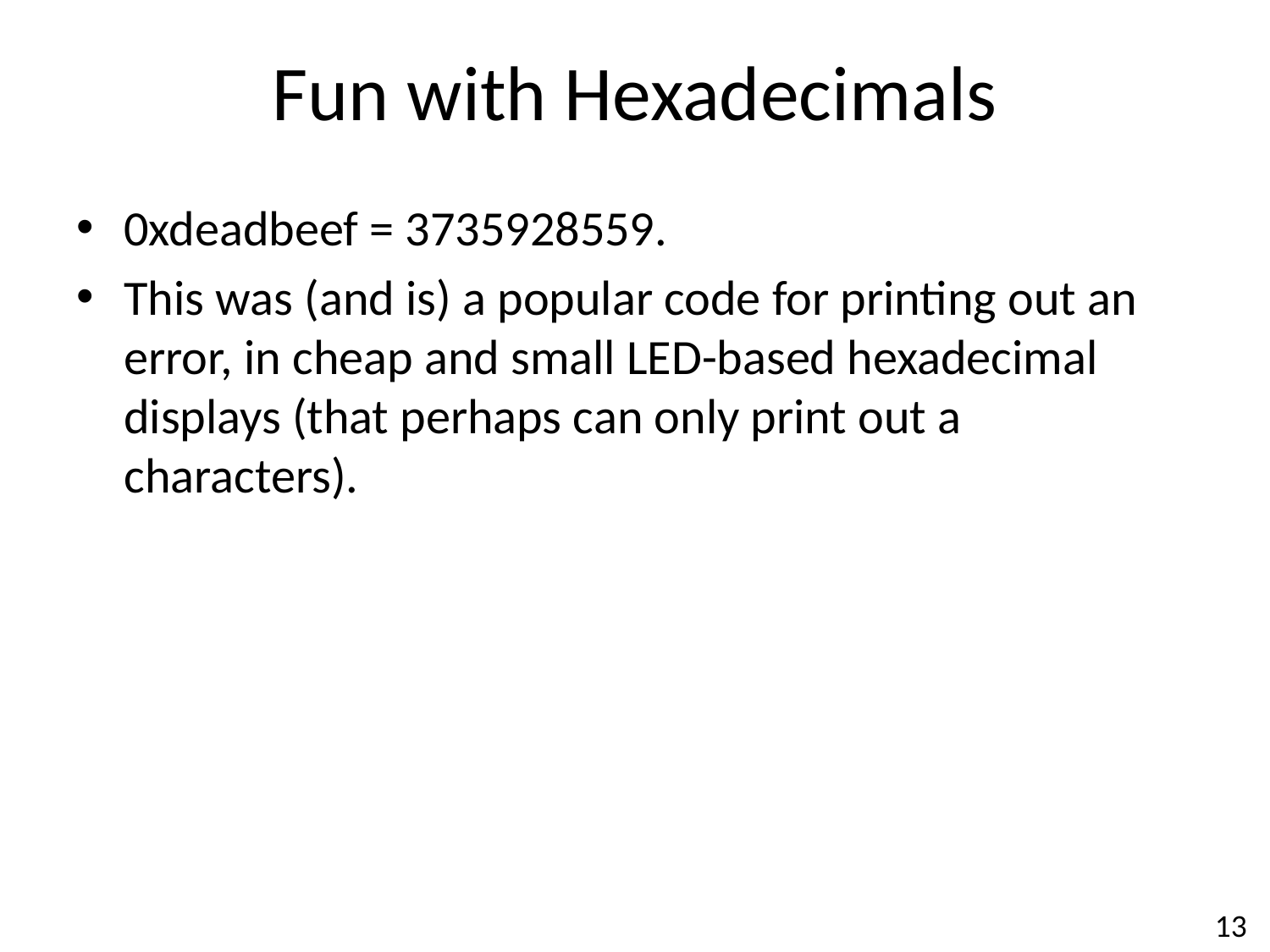

# Fun with Hexadecimals
0xdeadbeef = 3735928559.
This was (and is) a popular code for printing out an error, in cheap and small LED-based hexadecimal displays (that perhaps can only print out a characters).

13